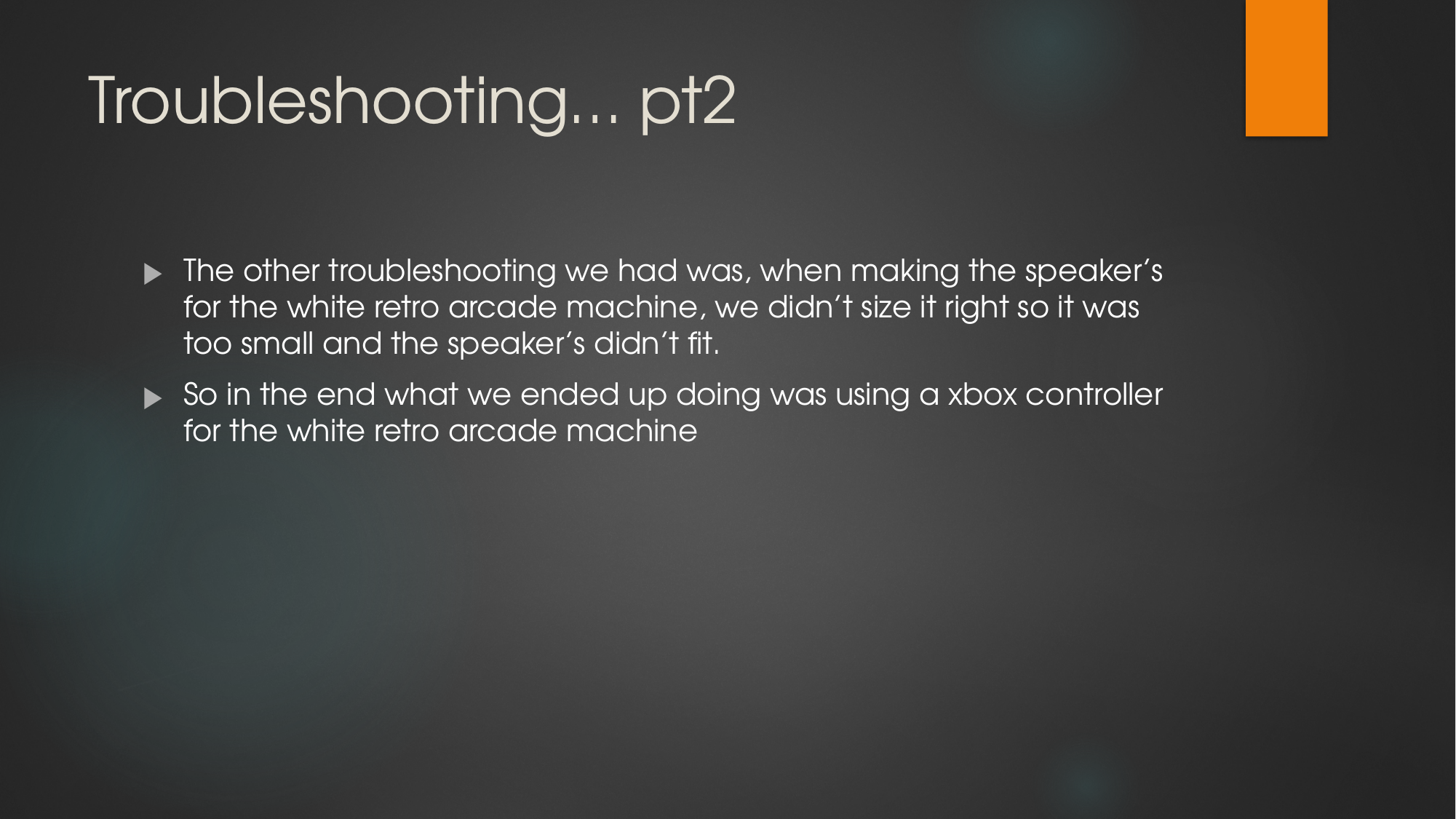

# Troubleshooting… pt2
The other troubleshooting we had was, when making the speaker’s for the white retro arcade machine, we didn’t size it right so it was too small and the speaker’s didn’t fit.
So in the end what we ended up doing was using a xbox controller for the white retro arcade machine